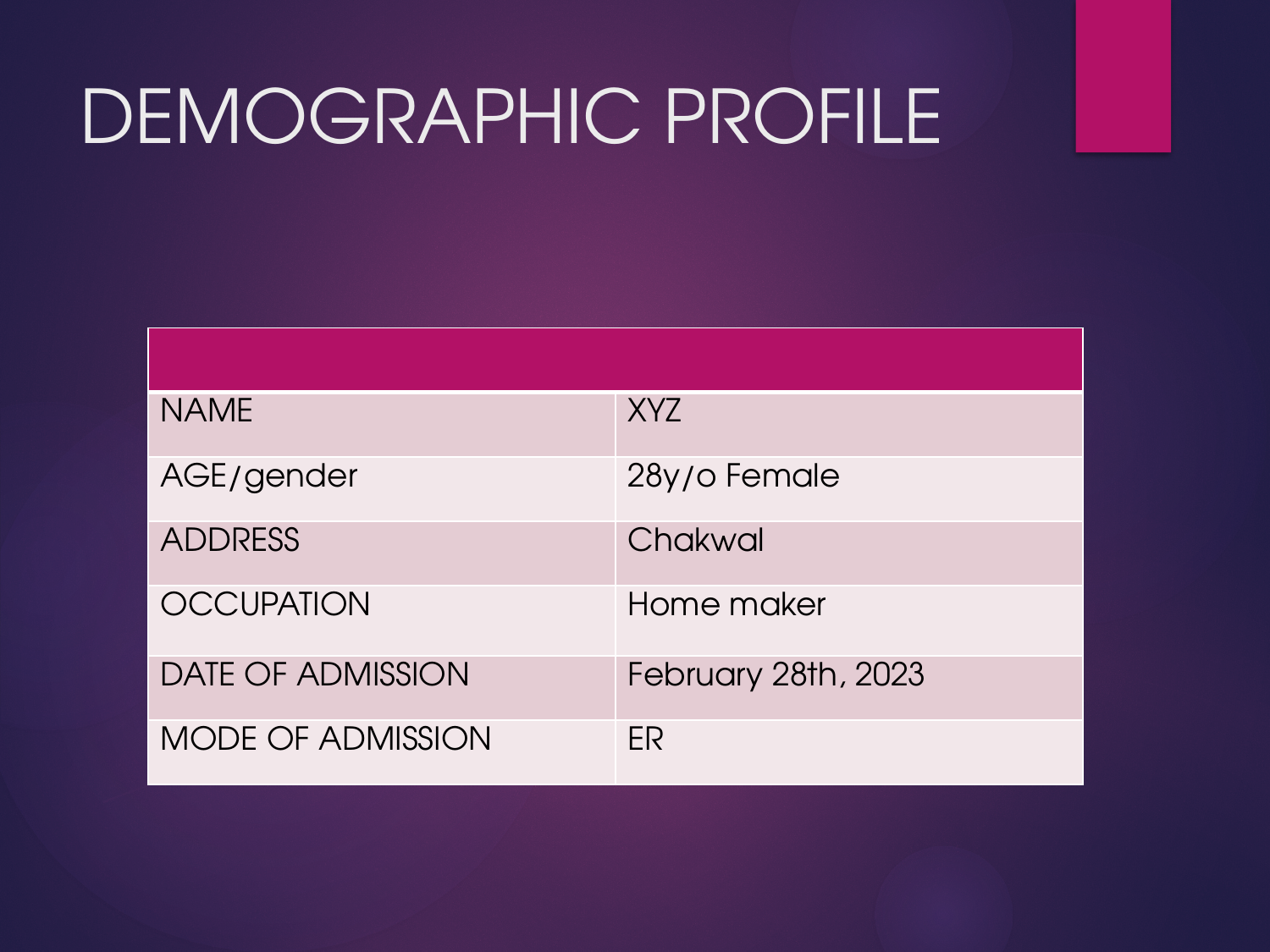

# DEMOGRAPHIC PROFILE
|  |  |
| --- | --- |
| NAME | XYZ |
| AGE/gender | 28y/o Female |
| ADDRESS | Chakwal |
| OCCUPATION | Home maker |
| DATE OF ADMISSION | February 28th, 2023 |
| MODE OF ADMISSION | ER |